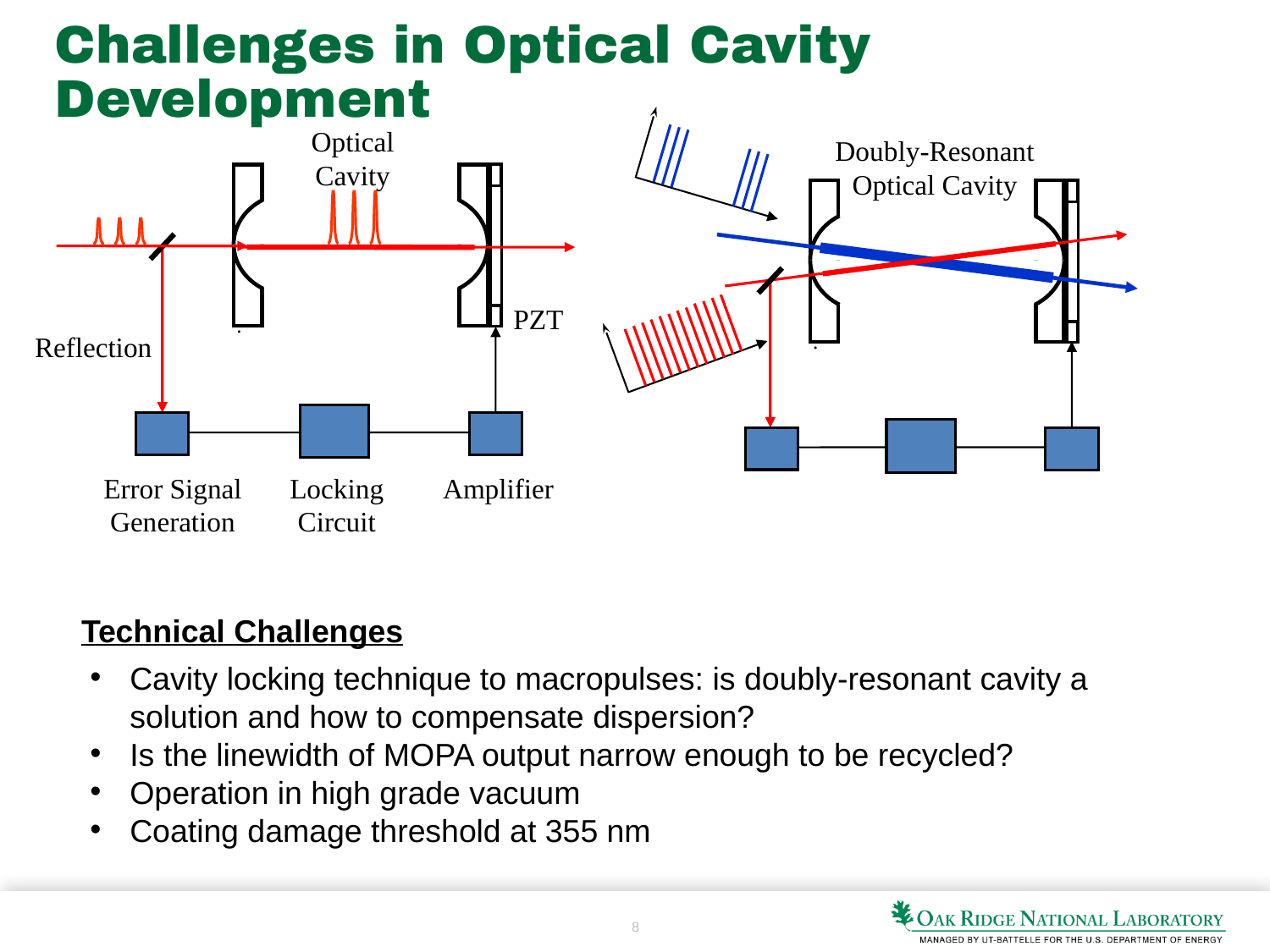

Challenges in Optical Cavity Development

Optical Cavity

.

PZT

Reflection

Error Signal Generation
Locking Circuit
Amplifier
Doubly-Resonant Optical Cavity

.

Technical Challenges
Cavity locking technique to macropulses: is doubly-resonant cavity a solution and how to compensate dispersion?
Is the linewidth of MOPA output narrow enough to be recycled?
Operation in high grade vacuum
Coating damage threshold at 355 nm